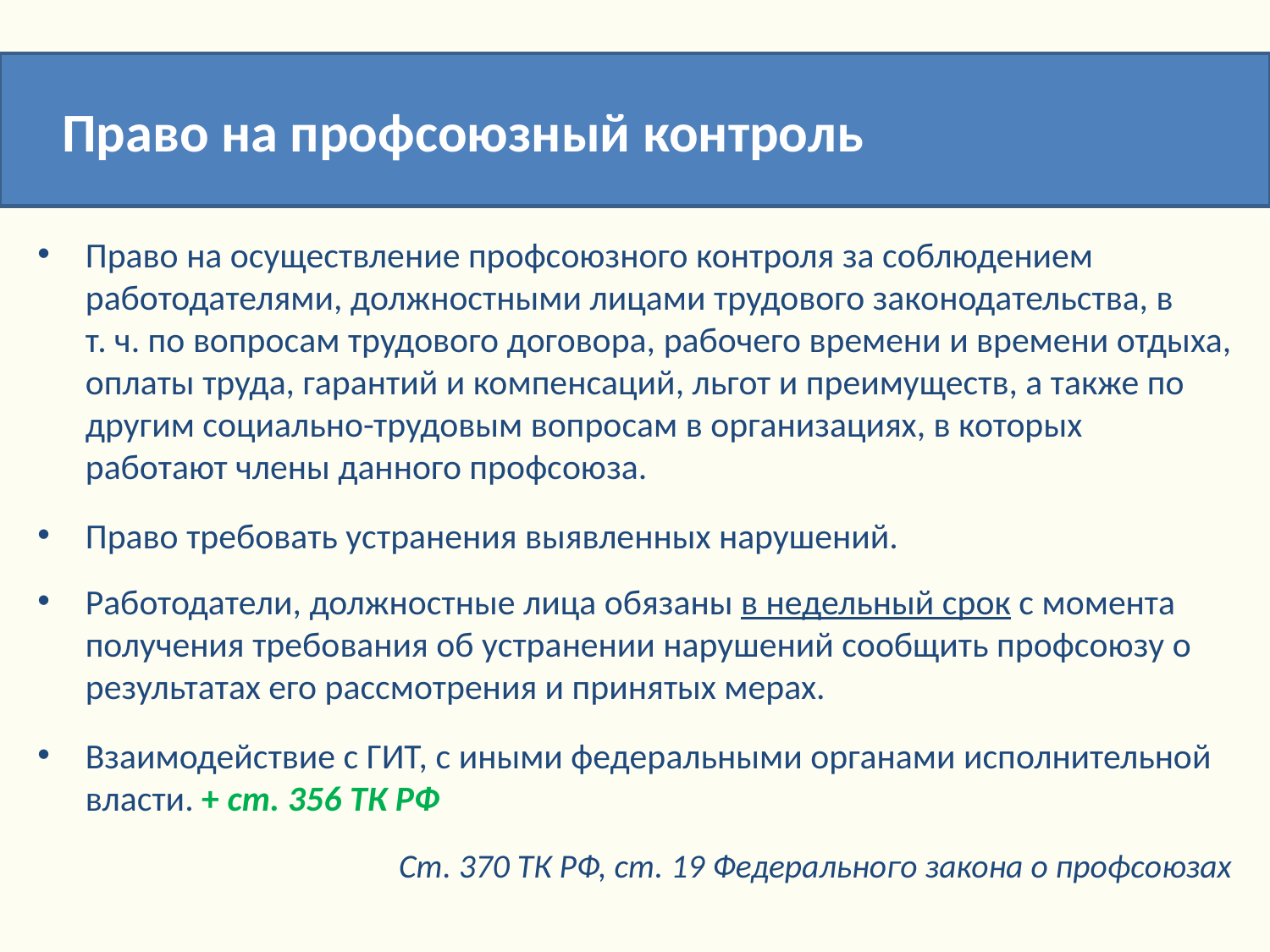

Право на профсоюзный контроль
Право на осуществление профсоюзного контроля за соблюдением работодателями, должностными лицами трудового законодательства, в
т. ч. по вопросам трудового договора, рабочего времени и времени отдыха, оплаты труда, гарантий и компенсаций, льгот и преимуществ, а также по другим социально-трудовым вопросам в организациях, в которых работают члены данного профсоюза.

Право требовать устранения выявленных нарушений.
Работодатели, должностные лица обязаны в недельный срок с момента получения требования об устранении нарушений сообщить профсоюзу о результатах его рассмотрения и принятых мерах.

Взаимодействие с ГИТ, с иными федеральными органами исполнительной власти. + ст. 356 ТК РФ

Ст. 370 ТК РФ, ст. 19 Федерального закона о профсоюзах